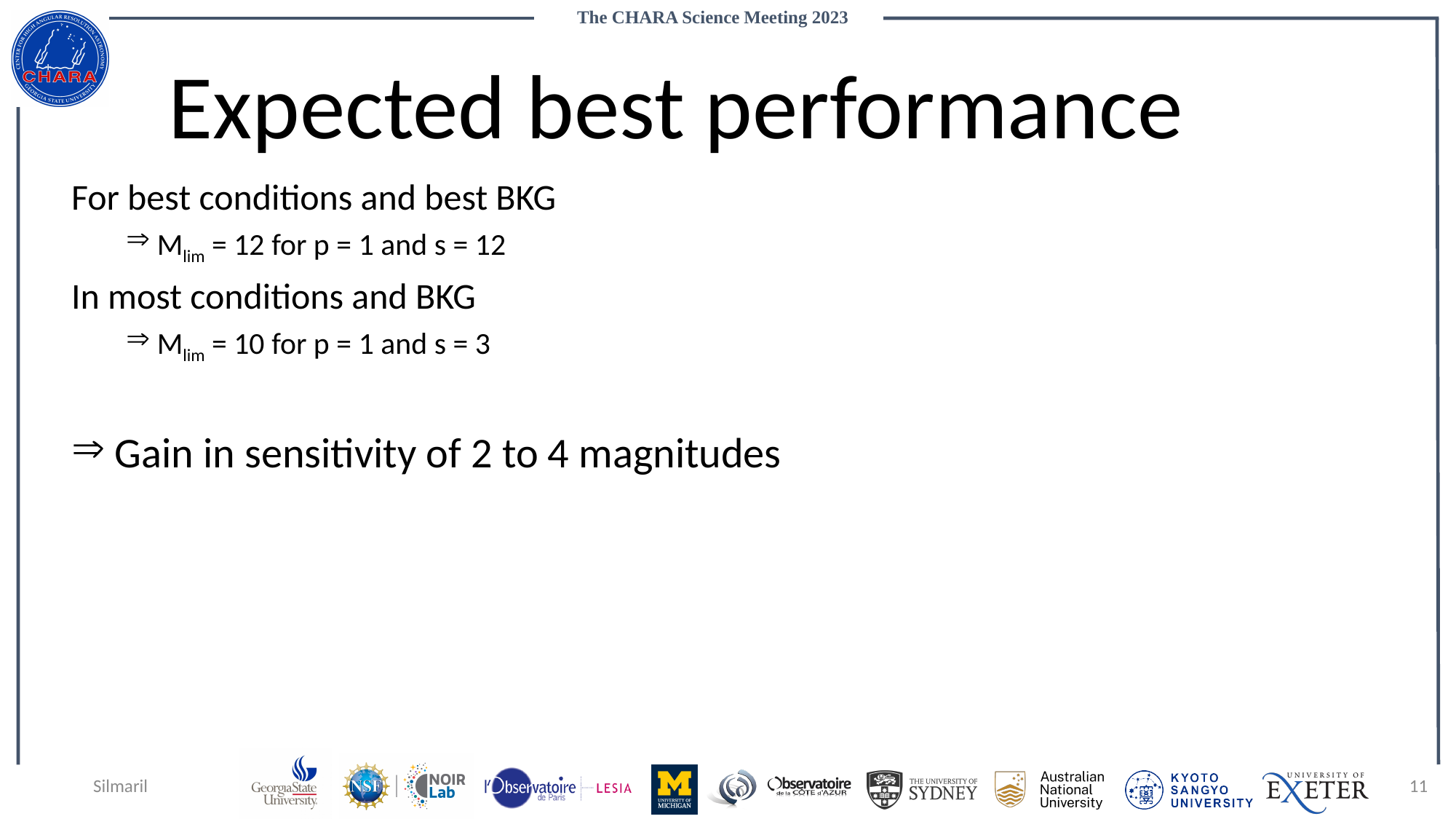

Expected best performance
For best conditions and best BKG
 Mlim = 12 for p = 1 and s = 12
In most conditions and BKG
 Mlim = 10 for p = 1 and s = 3

 Gain in sensitivity of 2 to 4 magnitudes

Silmaril
11